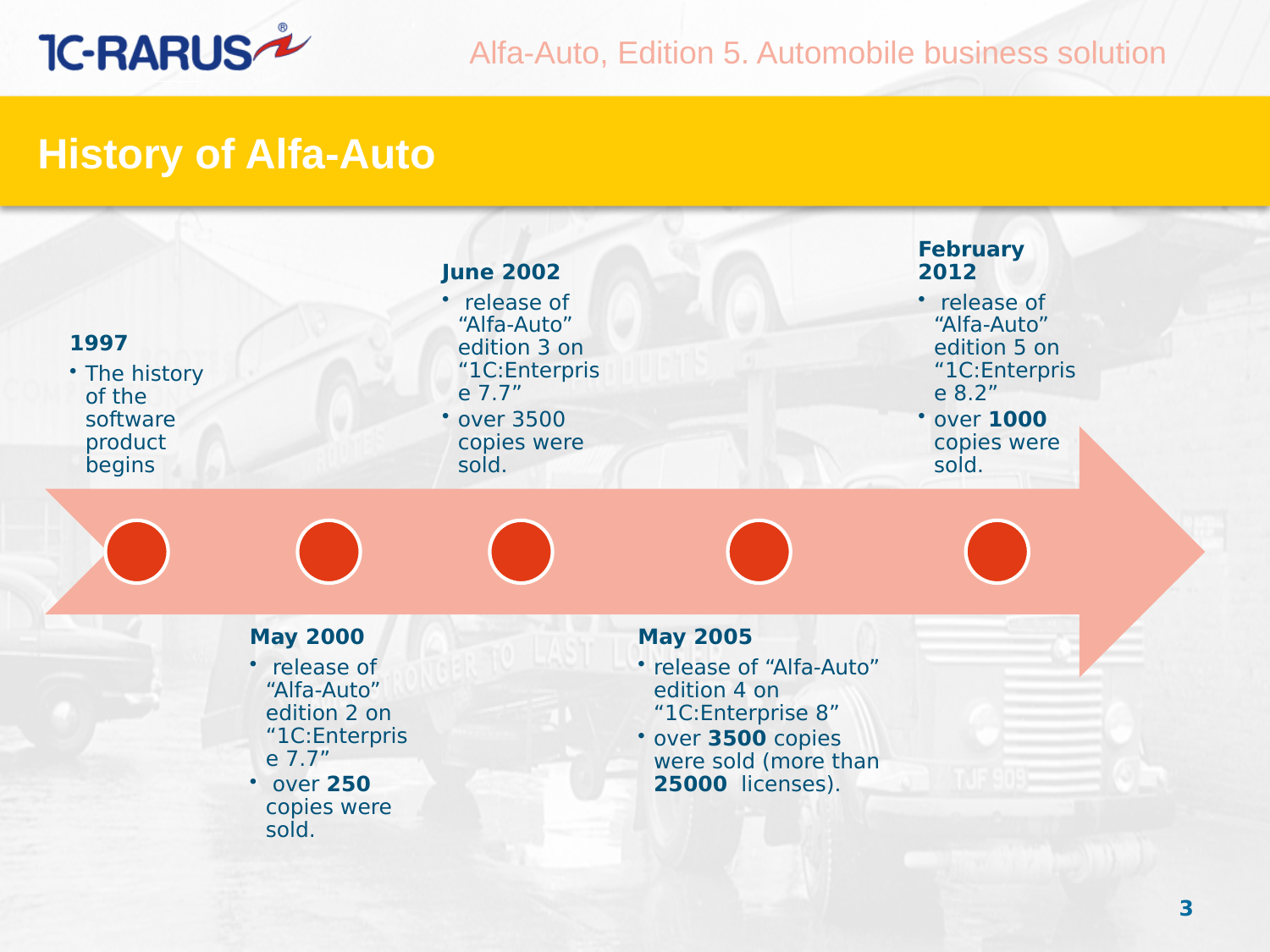

# History of Alfa-Auto
1997
The history of the software product begins
May 2000
 release of “Alfa-Auto” edition 2 on “1C:Enterprise 7.7”
 over 250 copies were sold.
June 2002
 release of “Alfa-Auto” edition 3 on “1C:Enterprise 7.7”
over 3500 copies were sold.
May 2005
release of “Alfa-Auto” edition 4 on “1C:Enterprise 8”
over 3500 copies were sold (more than 25000  licenses).
February 2012
 release of “Alfa-Auto” edition 5 on “1C:Enterprise 8.2”
over 1000  copies were sold.
3